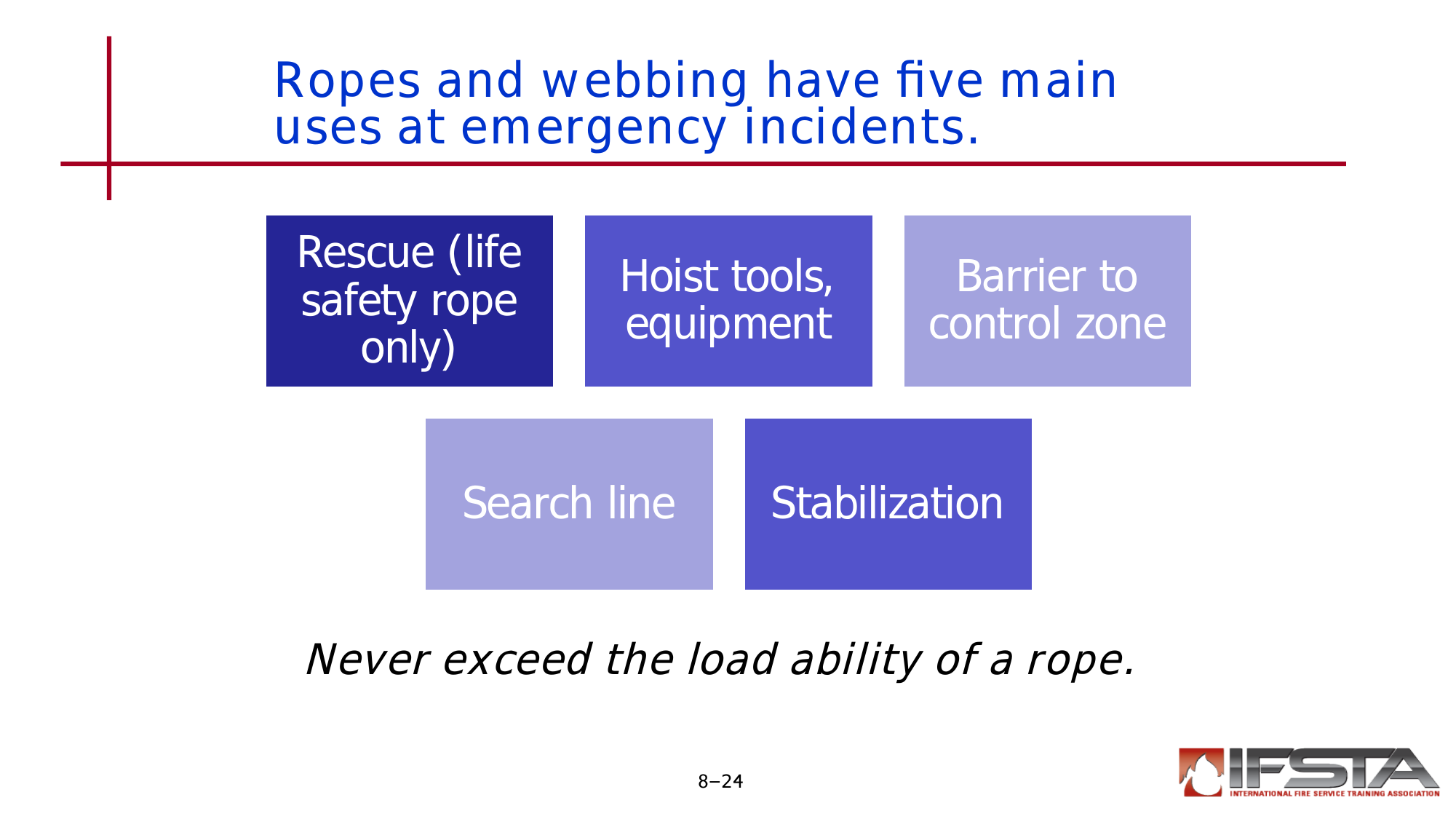

# Ropes and webbing have five main uses at emergency incidents.
Rescue (life safety rope only)
Hoist tools, equipment
Barrier to control zone
Search line
Stabilization
Never exceed the load ability of a rope.
8–24